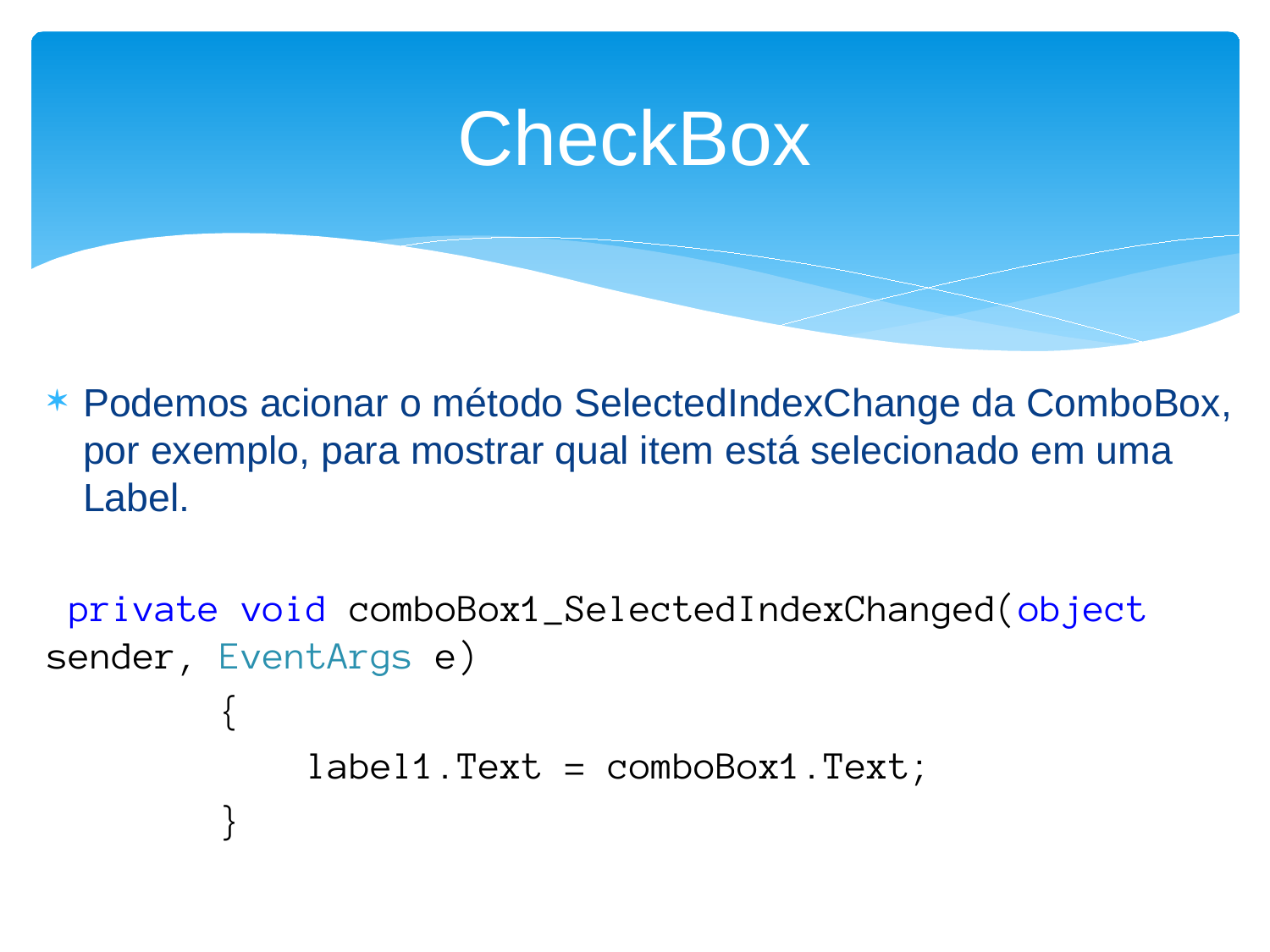

# CheckBox
Podemos acionar o método SelectedIndexChange da ComboBox, por exemplo, para mostrar qual item está selecionado em uma Label.

 private void comboBox1_SelectedIndexChanged(object sender, EventArgs e)
        {
            label1.Text = comboBox1.Text;
        }